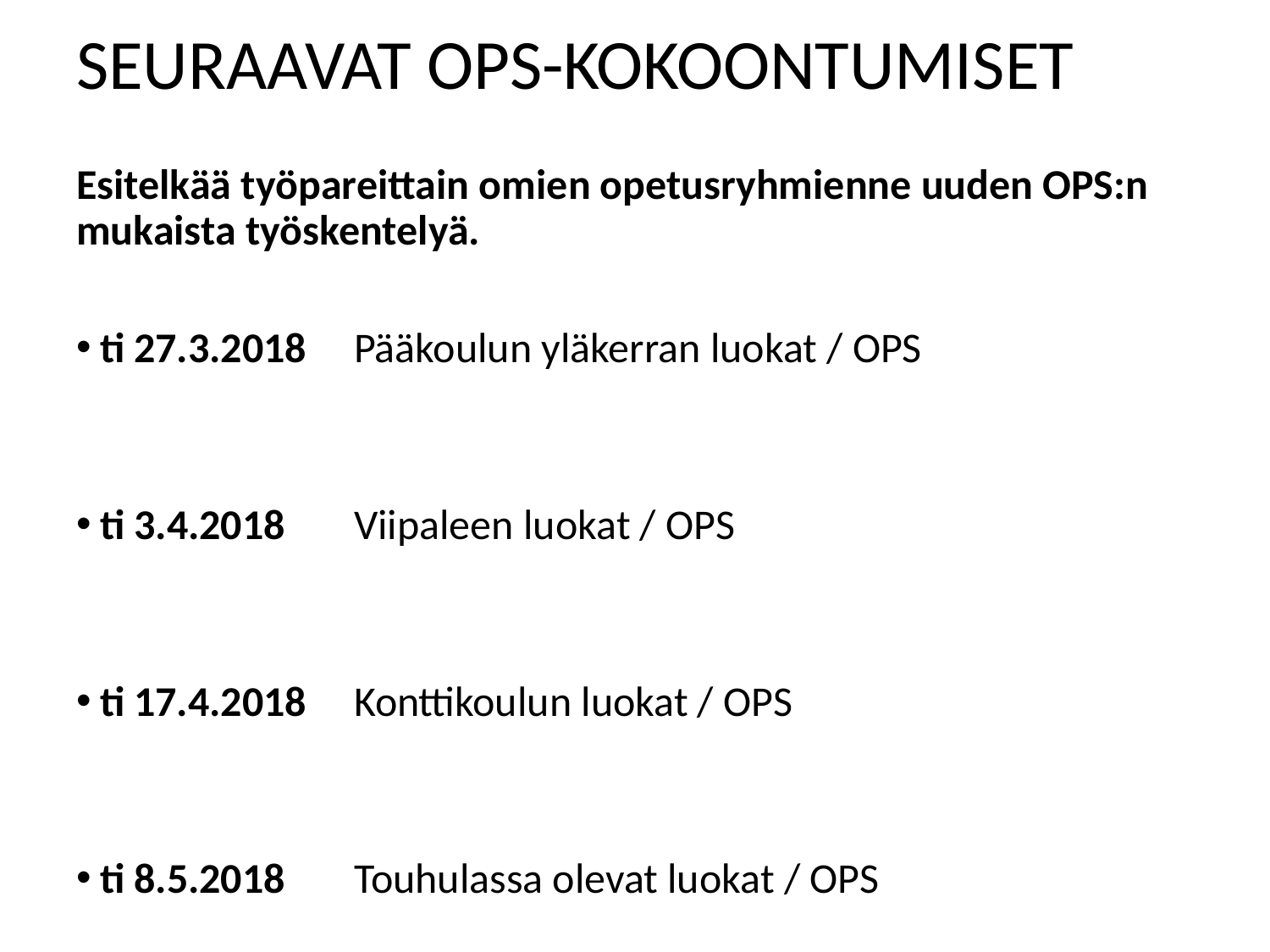

# SEURAAVAT OPS-KOKOONTUMISET
Esitelkää työpareittain omien opetusryhmienne uuden OPS:n mukaista työskentelyä.

ti 27.3.2018 	Pääkoulun yläkerran luokat / OPS

ti 3.4.2018  	Viipaleen luokat / OPS

ti 17.4.2018 	Konttikoulun luokat / OPS

ti 8.5.2018 	Touhulassa olevat luokat / OPS